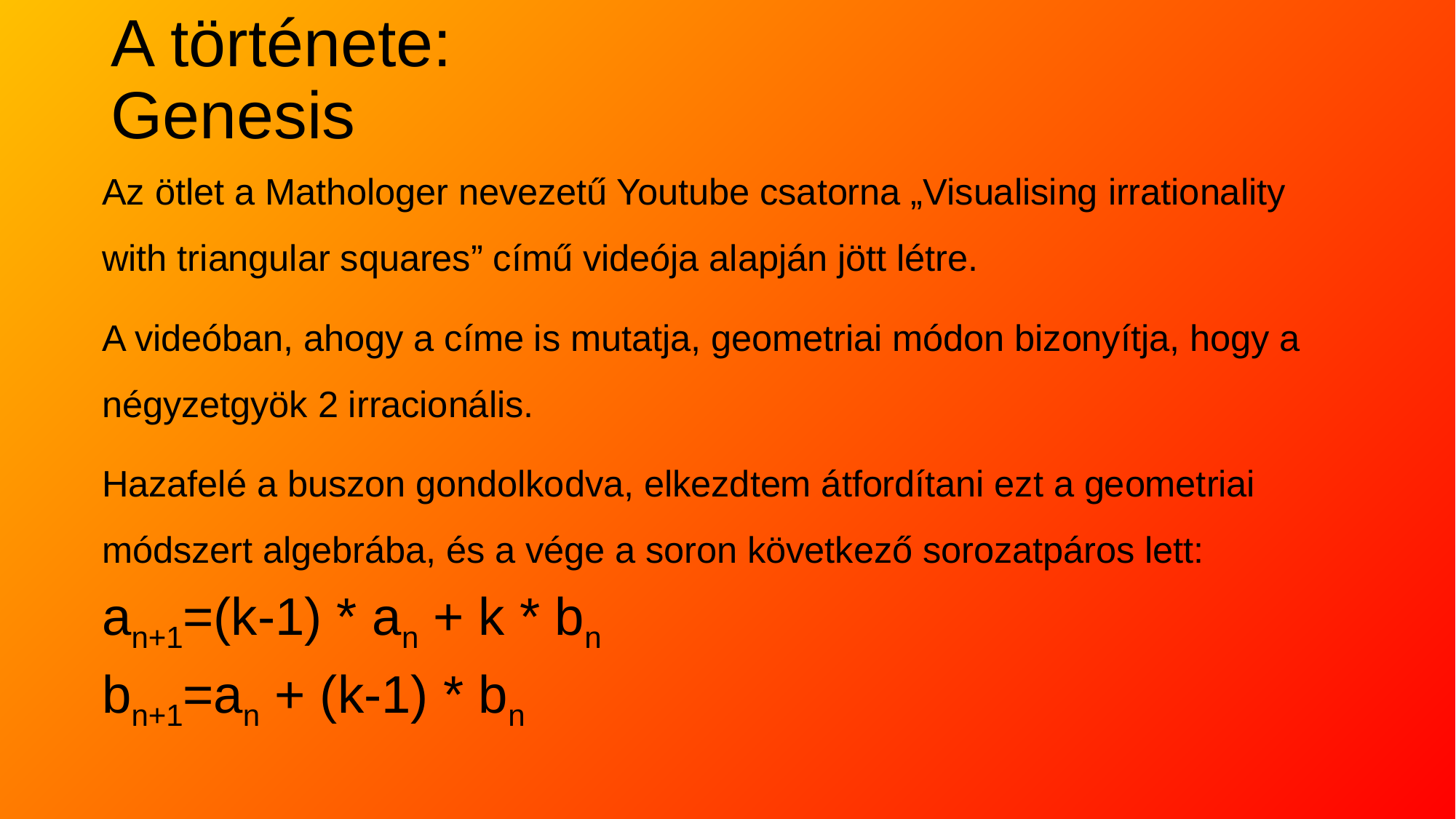

# A története: Genesis
Az ötlet a Mathologer nevezetű Youtube csatorna „Visualising irrationality with triangular squares” című videója alapján jött létre.
A videóban, ahogy a címe is mutatja, geometriai módon bizonyítja, hogy a négyzetgyök 2 irracionális.
Hazafelé a buszon gondolkodva, elkezdtem átfordítani ezt a geometriai módszert algebrába, és a vége a soron következő sorozatpáros lett:
an+1=(k-1) * an + k * bn
bn+1=an + (k-1) * bn